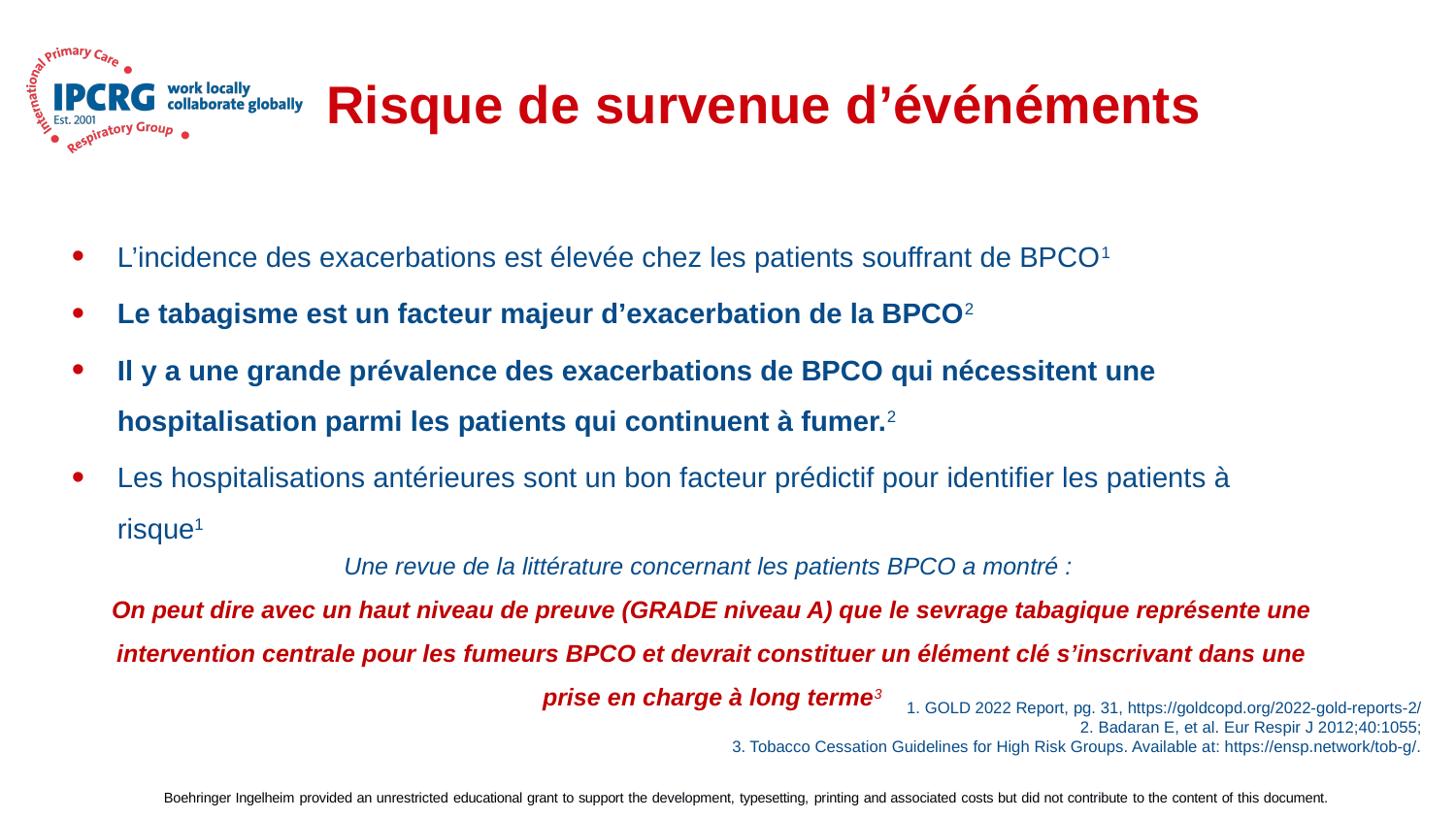

# Risque de survenue d’événéments
L’incidence des exacerbations est élevée chez les patients souffrant de BPCO1
Le tabagisme est un facteur majeur d’exacerbation de la BPCO2
Il y a une grande prévalence des exacerbations de BPCO qui nécessitent une hospitalisation parmi les patients qui continuent à fumer.2
Les hospitalisations antérieures sont un bon facteur prédictif pour identifier les patients à risque1

Une revue de la littérature concernant les patients BPCO a montré :
On peut dire avec un haut niveau de preuve (GRADE niveau A) que le sevrage tabagique représente une intervention centrale pour les fumeurs BPCO et devrait constituer un élément clé s’inscrivant dans une prise en charge à long terme3
1. GOLD 2022 Report, pg. 31, https://goldcopd.org/2022-gold-reports-2/
2. Badaran E, et al. Eur Respir J 2012;40:1055;
3. Tobacco Cessation Guidelines for High Risk Groups. Available at: https://ensp.network/tob-g/.